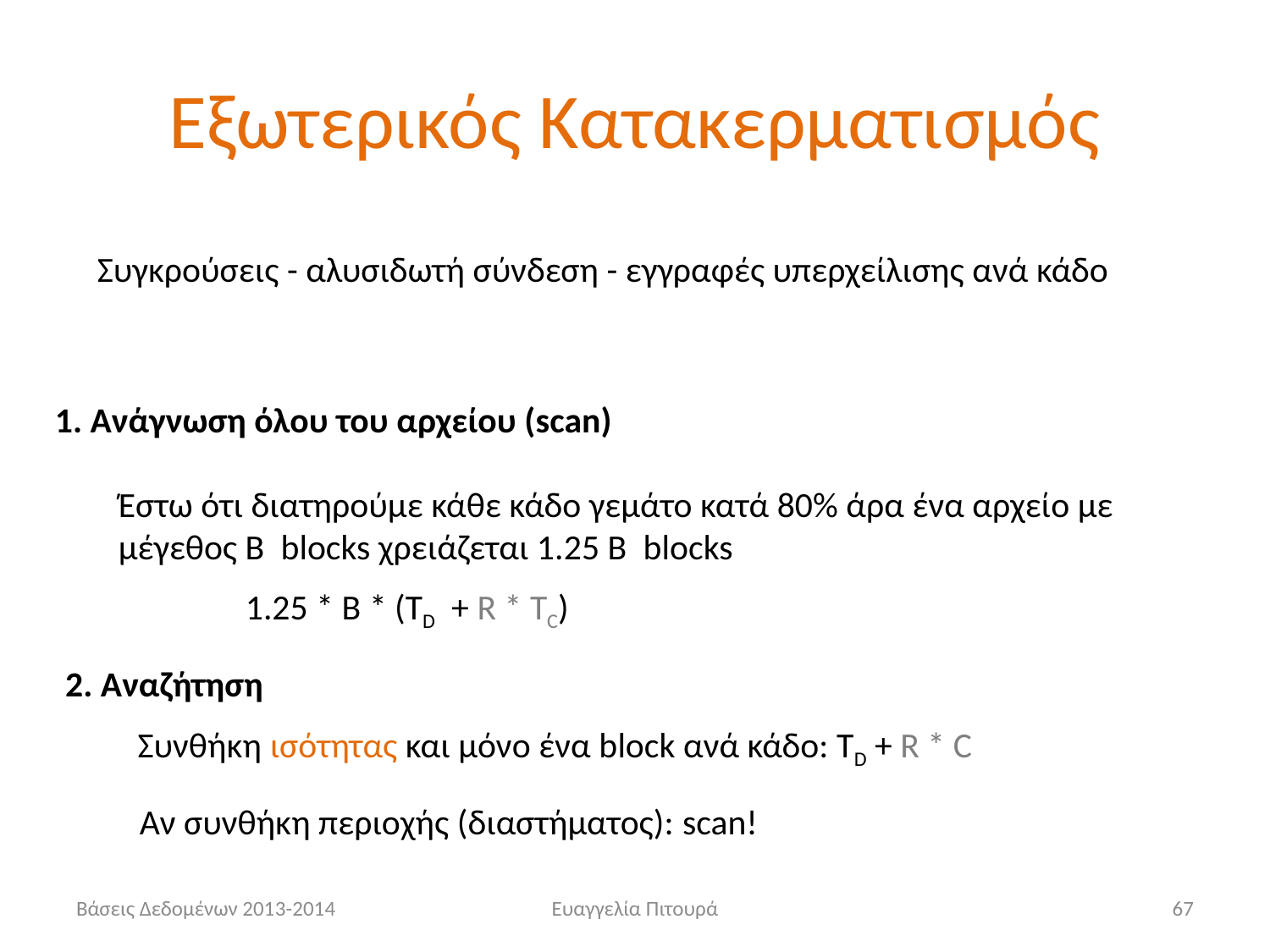

# Εξωτερικός Κατακερματισμός
Συγκρούσεις - αλυσιδωτή σύνδεση - εγγραφές υπερχείλισης ανά κάδο
1. Ανάγνωση όλου του αρχείου (scan)
Έστω ότι διατηρούμε κάθε κάδο γεμάτο κατά 80% άρα ένα αρχείο με μέγεθος Β  blocks χρειάζεται 1.25 Β  blocks
	1.25 * Β * (ΤD  + R * ΤC)
2. Αναζήτηση
Συνθήκη ισότητας και μόνο ένα block ανά κάδο: ΤD + R * C
Αν συνθήκη περιοχής (διαστήματος): scan!
Βάσεις Δεδομένων 2013-2014
Ευαγγελία Πιτουρά
67